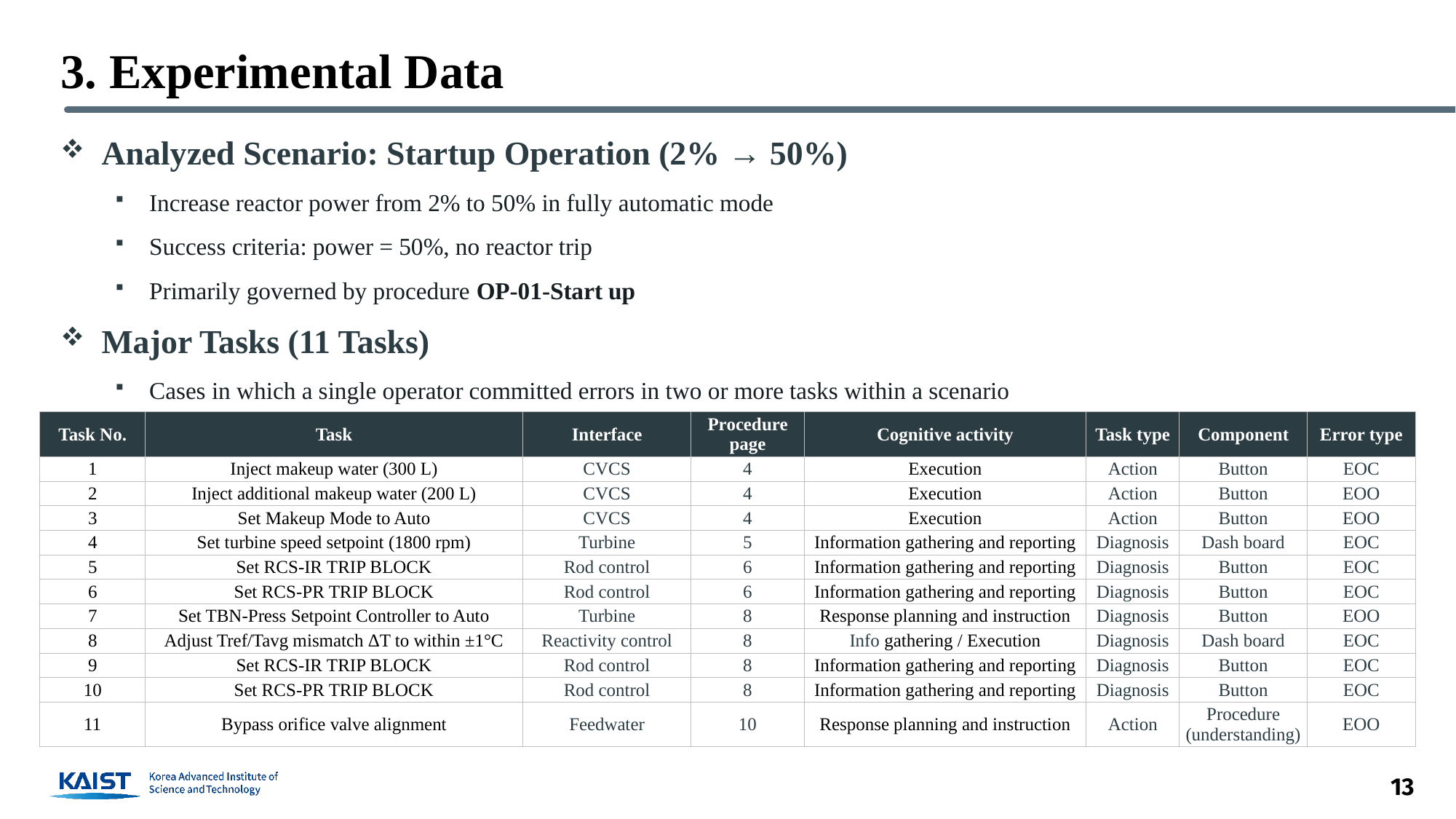

# 3. Experimental Data
Analyzed Scenario: Startup Operation (2% → 50%)
Increase reactor power from 2% to 50% in fully automatic mode
Success criteria: power = 50%, no reactor trip
Primarily governed by procedure OP-01-Start up
Major Tasks (11 Tasks)
Cases in which a single operator committed errors in two or more tasks within a scenario
| Task No. | Task | Interface | Procedure page | Cognitive activity | Task type | Component | Error type |
| --- | --- | --- | --- | --- | --- | --- | --- |
| 1 | Inject makeup water (300 L) | CVCS | 4 | Execution | Action | Button | EOC |
| 2 | Inject additional makeup water (200 L) | CVCS | 4 | Execution | Action | Button | EOO |
| 3 | Set Makeup Mode to Auto | CVCS | 4 | Execution | Action | Button | EOO |
| 4 | Set turbine speed setpoint (1800 rpm) | Turbine | 5 | Information gathering and reporting | Diagnosis | Dash board | EOC |
| 5 | Set RCS-IR TRIP BLOCK | Rod control | 6 | Information gathering and reporting | Diagnosis | Button | EOC |
| 6 | Set RCS-PR TRIP BLOCK | Rod control | 6 | Information gathering and reporting | Diagnosis | Button | EOC |
| 7 | Set TBN-Press Setpoint Controller to Auto | Turbine | 8 | Response planning and instruction | Diagnosis | Button | EOO |
| 8 | Adjust Tref/Tavg mismatch ΔT to within ±1°C | Reactivity control | 8 | Info gathering / Execution | Diagnosis | Dash board | EOC |
| 9 | Set RCS-IR TRIP BLOCK | Rod control | 8 | Information gathering and reporting | Diagnosis | Button | EOC |
| 10 | Set RCS-PR TRIP BLOCK | Rod control | 8 | Information gathering and reporting | Diagnosis | Button | EOC |
| 11 | Bypass orifice valve alignment | Feedwater | 10 | Response planning and instruction | Action | Procedure (understanding) | EOO |
13